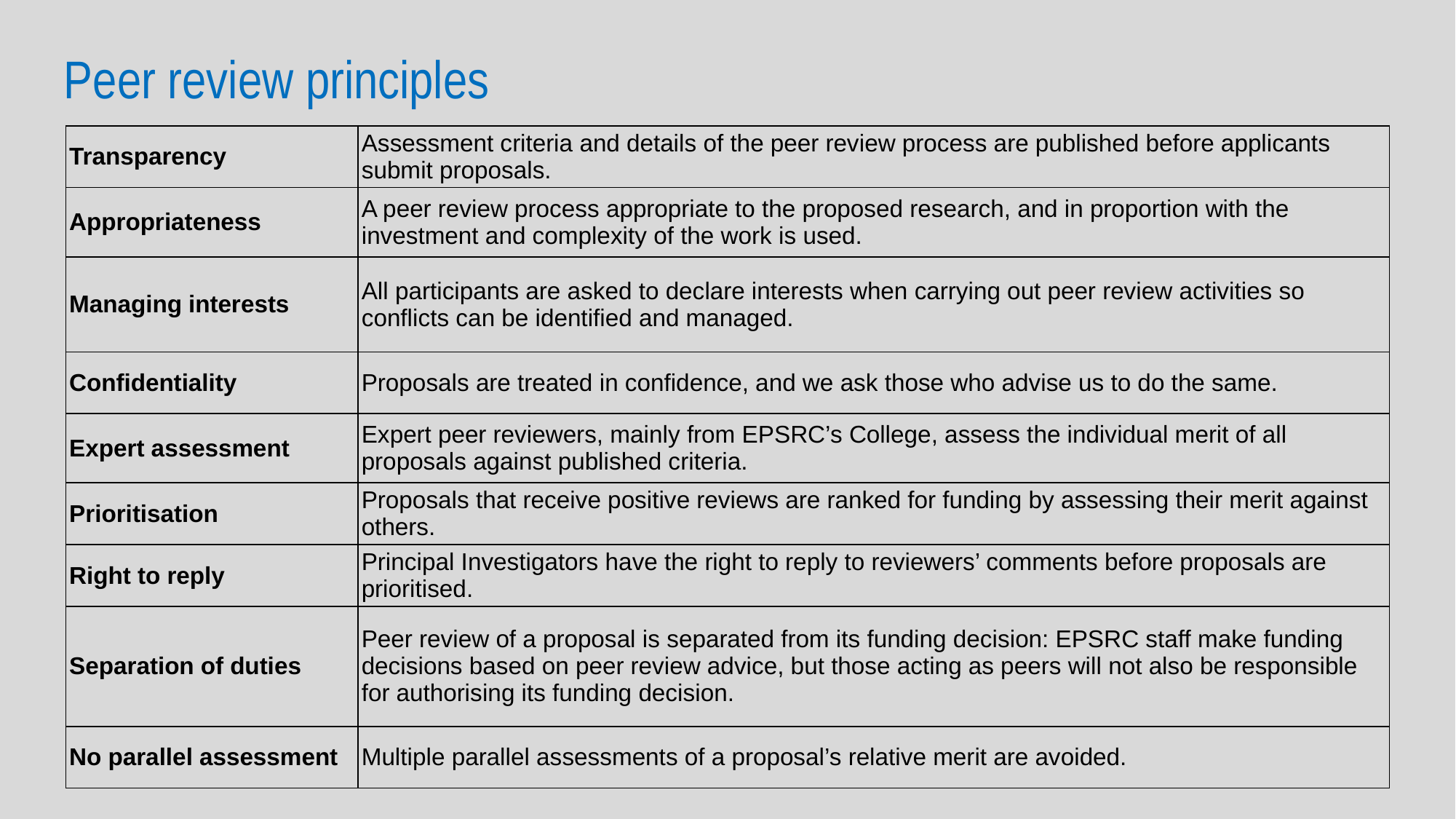

# Peer review principles
| Transparency | Assessment criteria and details of the peer review process are published before applicants submit proposals. |
| --- | --- |
| Appropriateness | A peer review process appropriate to the proposed research, and in proportion with the investment and complexity of the work is used. |
| Managing interests | All participants are asked to declare interests when carrying out peer review activities so conflicts can be identified and managed. |
| Confidentiality | Proposals are treated in confidence, and we ask those who advise us to do the same. |
| Expert assessment | Expert peer reviewers, mainly from EPSRC’s College, assess the individual merit of all proposals against published criteria. |
| Prioritisation | Proposals that receive positive reviews are ranked for funding by assessing their merit against others. |
| Right to reply | Principal Investigators have the right to reply to reviewers’ comments before proposals are prioritised. |
| Separation of duties | Peer review of a proposal is separated from its funding decision: EPSRC staff make funding decisions based on peer review advice, but those acting as peers will not also be responsible for authorising its funding decision. |
| No parallel assessment | Multiple parallel assessments of a proposal’s relative merit are avoided. |